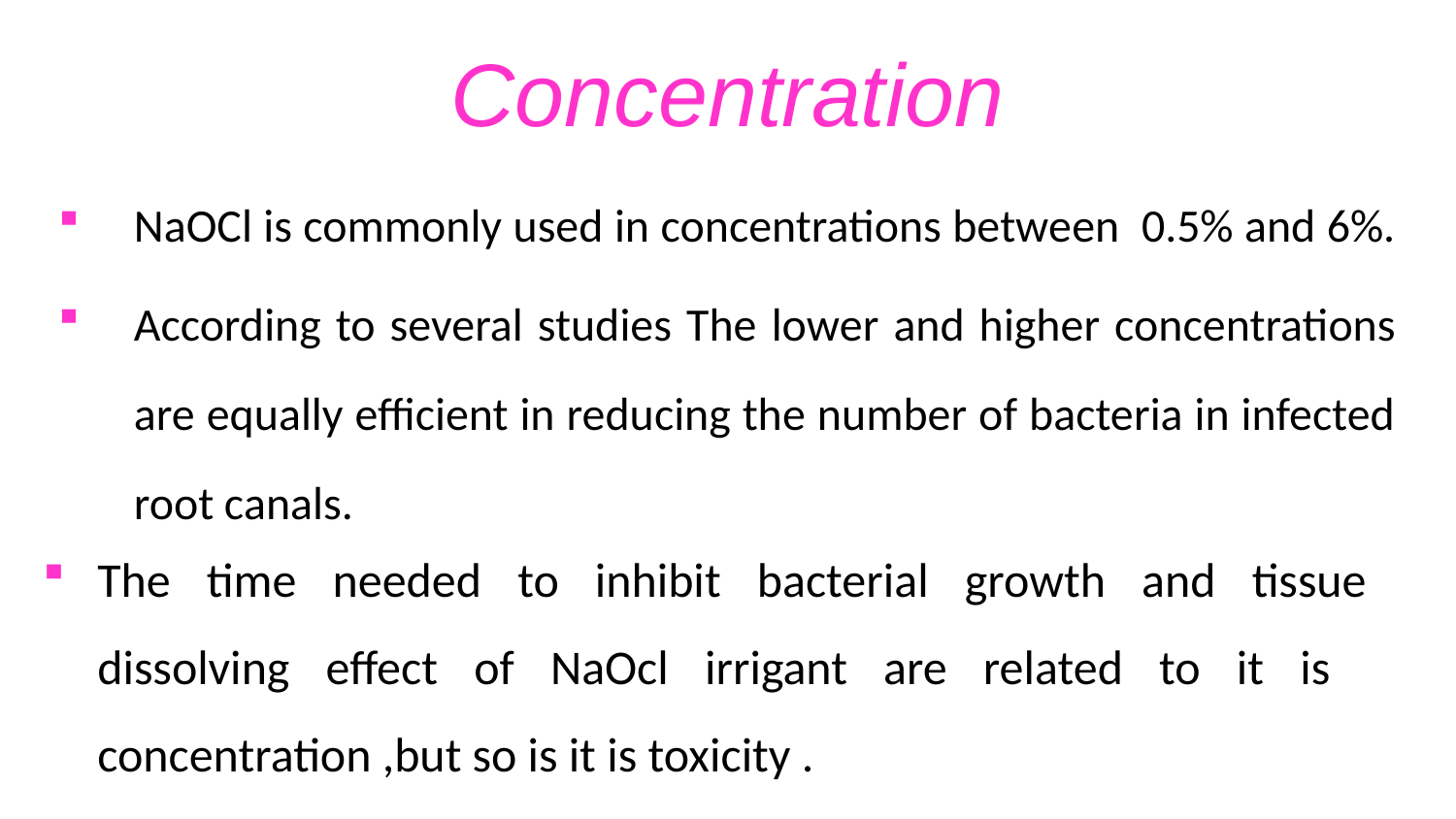

# Concentration
NaOCl is commonly used in concentrations between  0.5% and 6%.
According to several studies The lower and higher concentrations are equally efficient in reducing the number of bacteria in infected root canals.

The time needed to inhibit bacterial growth and tissue dissolving effect of NaOcl irrigant are related to it is  concentration ,but so is it is toxicity .